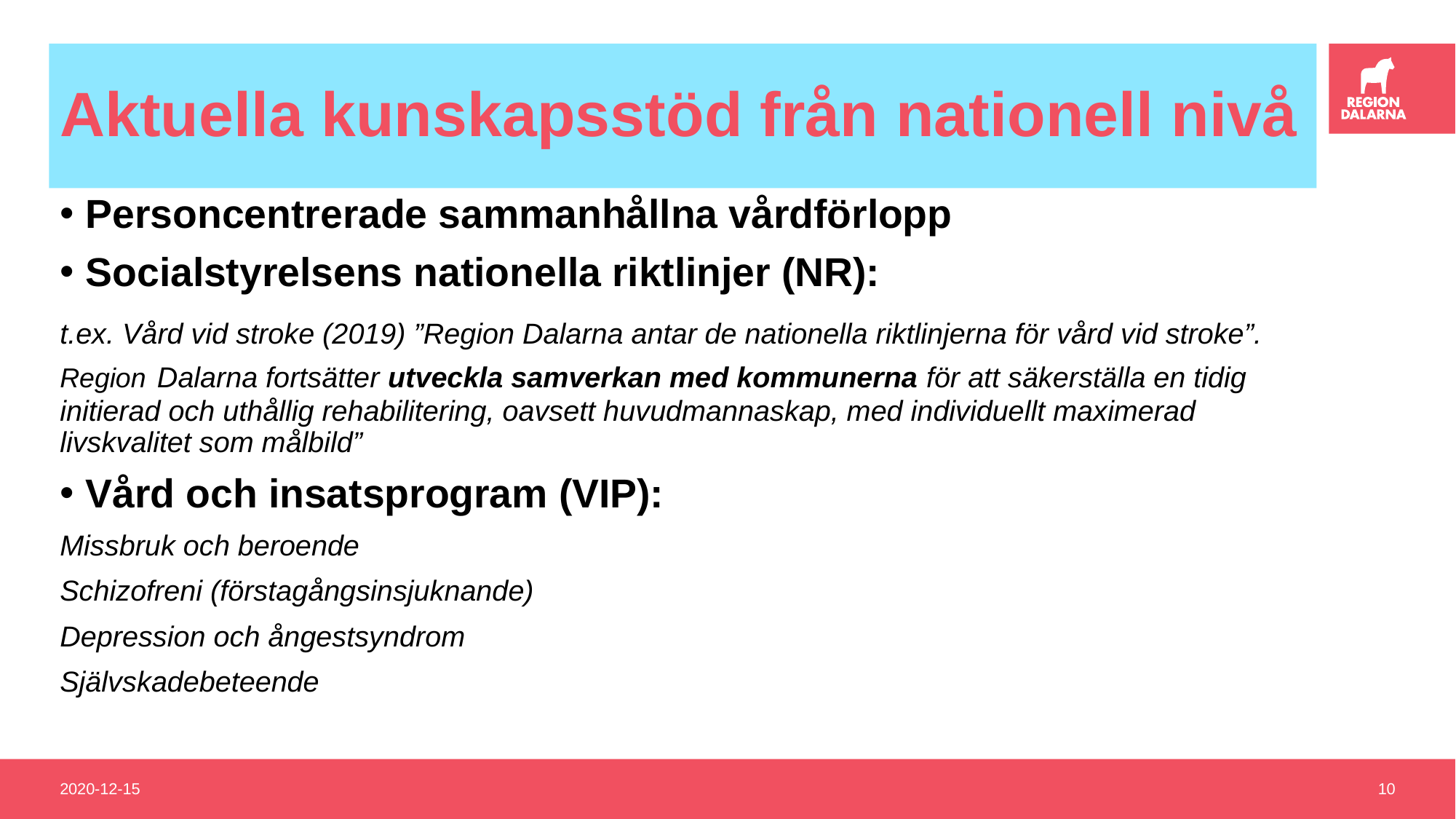

# Aktuella kunskapsstöd från nationell nivå
Personcentrerade sammanhållna vårdförlopp
Socialstyrelsens nationella riktlinjer (NR):
t.ex. Vård vid stroke (2019) ”Region Dalarna antar de nationella riktlinjerna för vård vid stroke”. Region Dalarna fortsätter utveckla samverkan med kommunerna för att säkerställa en tidig initierad och uthållig rehabilitering, oavsett huvudmannaskap, med individuellt maximerad livskvalitet som målbild”
Vård och insatsprogram (VIP):
Missbruk och beroende
Schizofreni (förstagångsinsjuknande)
Depression och ångestsyndrom
Självskadebeteende

2020-12-15

10